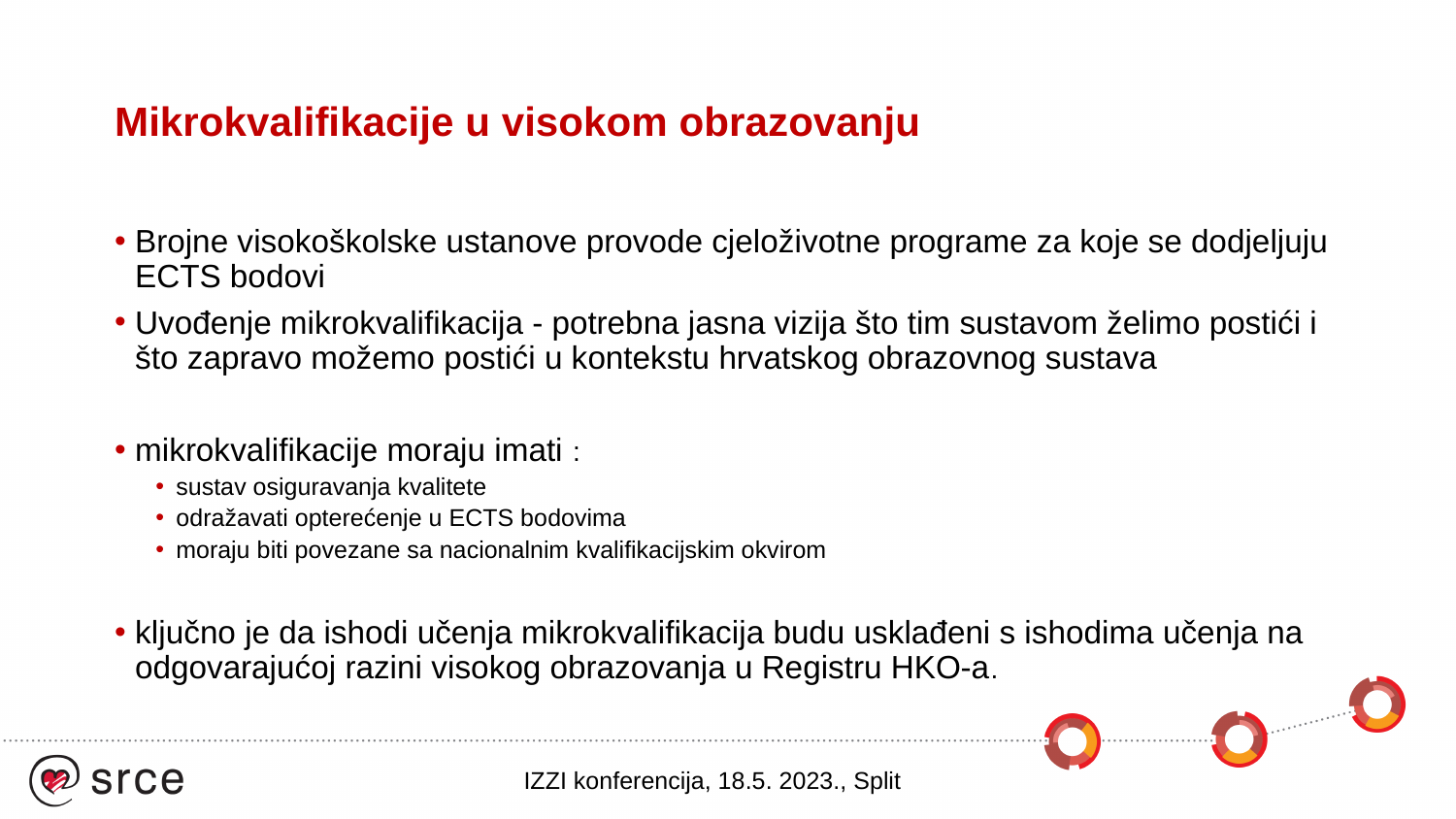

# Mikrokvalifikacije u visokom obrazovanju
Brojne visokoškolske ustanove provode cjeloživotne programe za koje se dodjeljuju ECTS bodovi
Uvođenje mikrokvalifikacija - potrebna jasna vizija što tim sustavom želimo postići i što zapravo možemo postići u kontekstu hrvatskog obrazovnog sustava

mikrokvalifikacije moraju imati :
sustav osiguravanja kvalitete
odražavati opterećenje u ECTS bodovima
moraju biti povezane sa nacionalnim kvalifikacijskim okvirom

ključno je da ishodi učenja mikrokvalifikacija budu usklađeni s ishodima učenja na odgovarajućoj razini visokog obrazovanja u Registru HKO-a.
IZZI konferencija, 18.5. 2023., Split